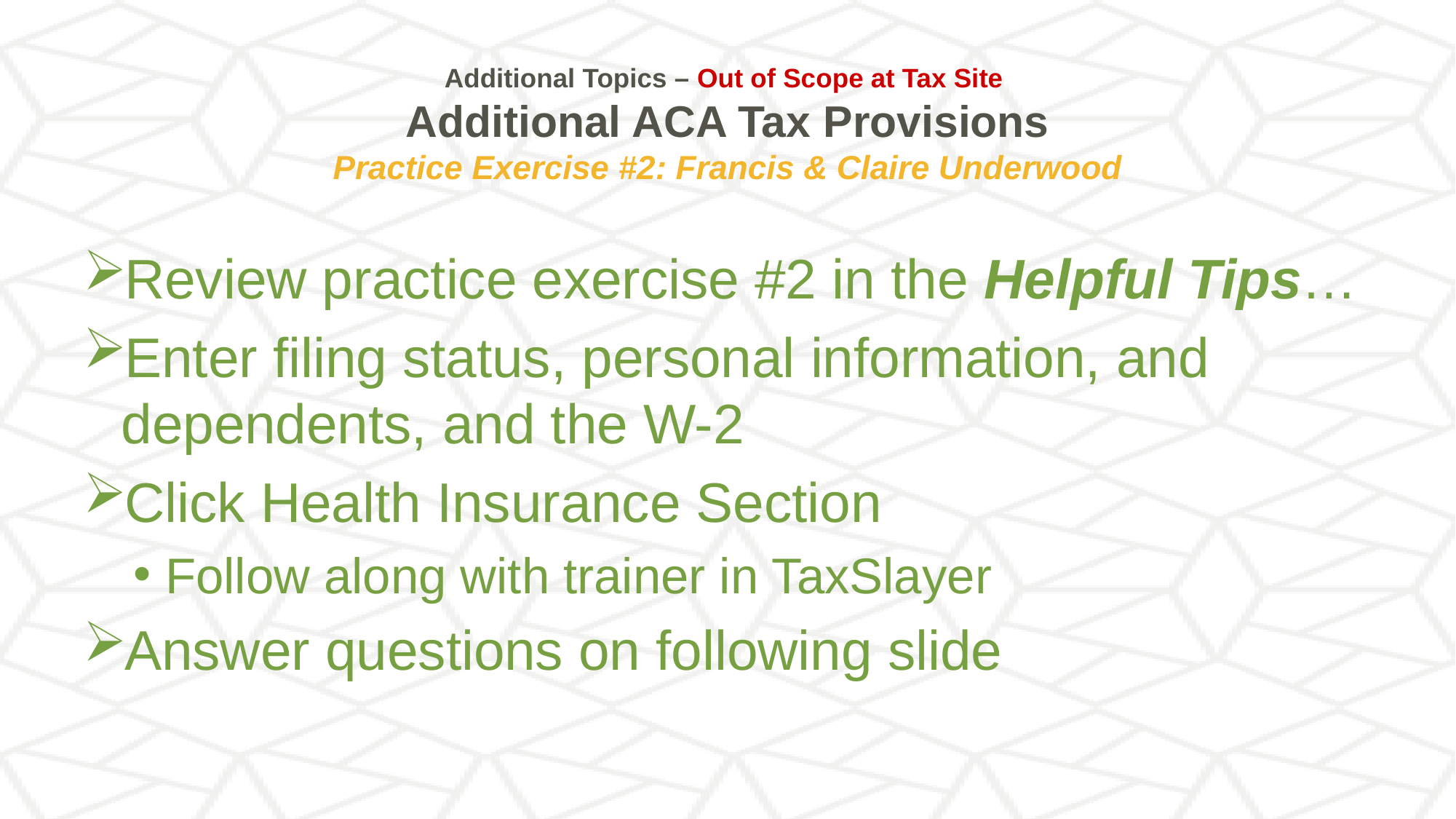

# Additional Topics – Out of Scope at Tax Site Additional ACA Tax Provisions Practice Exercise #2: Francis & Claire Underwood
Review practice exercise #2 in the Helpful Tips…
Enter filing status, personal information, and dependents, and the W-2
Click Health Insurance Section
Follow along with trainer in TaxSlayer
Answer questions on following slide